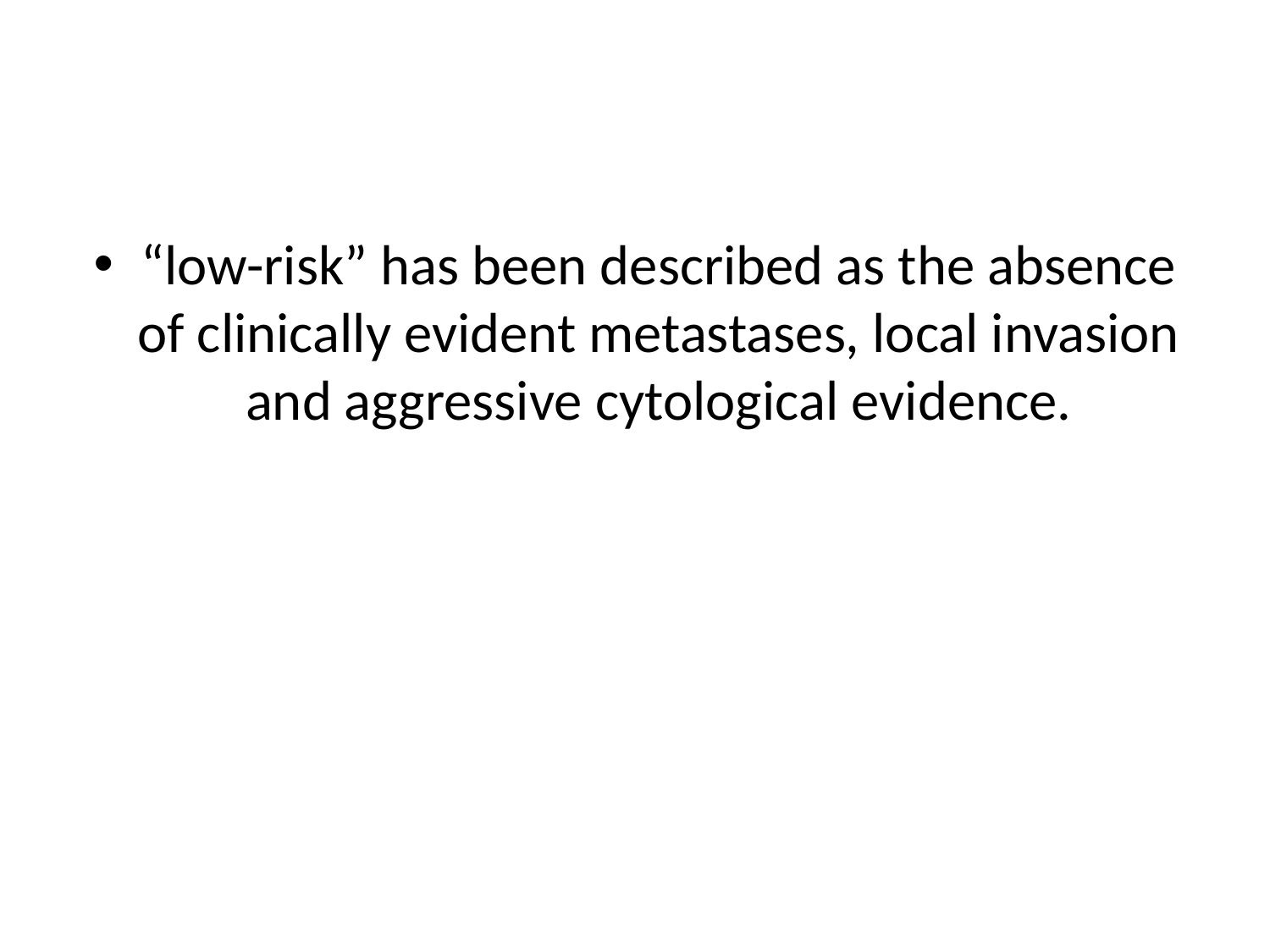

#
“low-risk” has been described as the absence of clinically evident metastases, local invasion and aggressive cytological evidence.